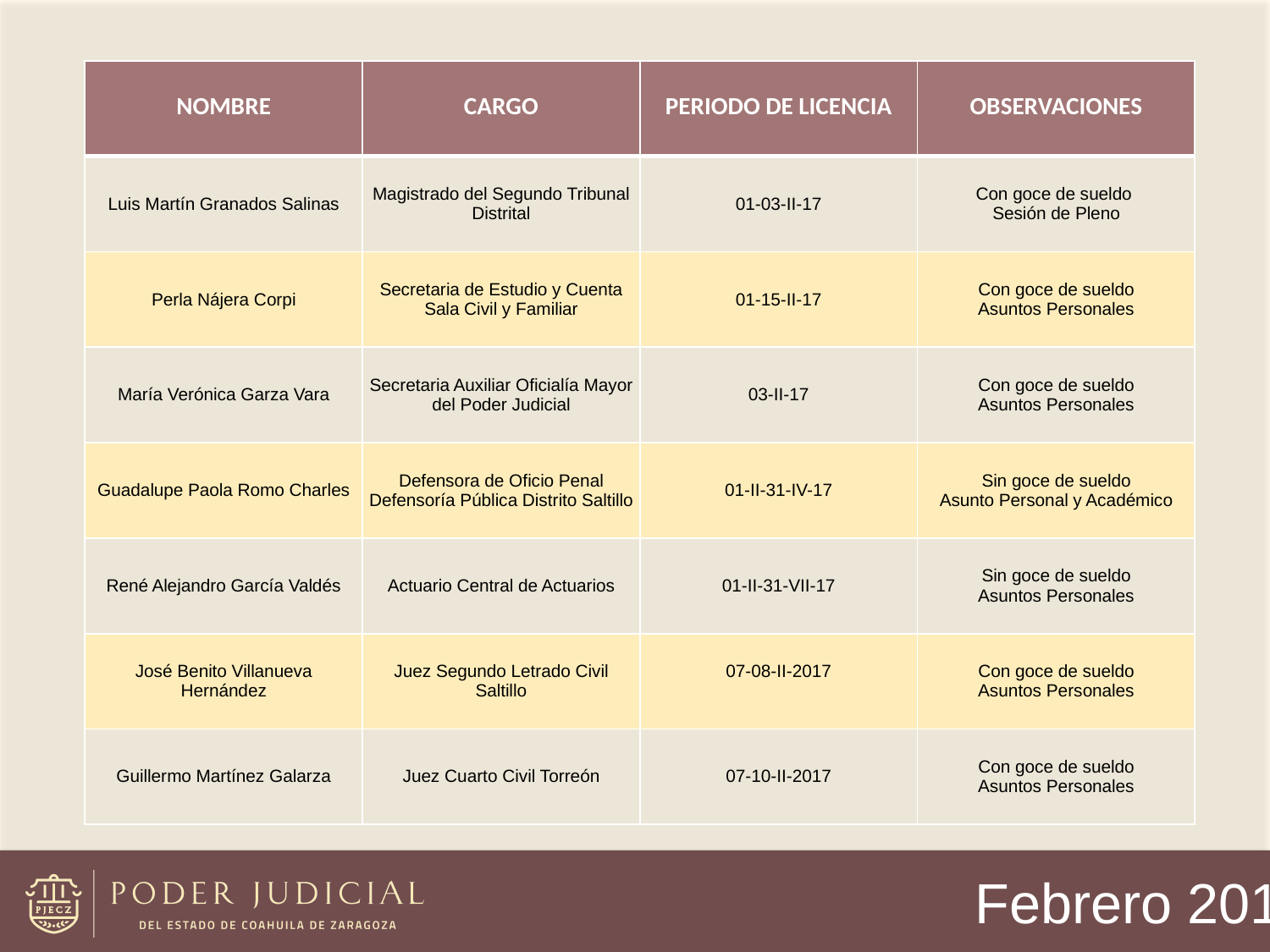

| NOMBRE | CARGO | PERIODO DE LICENCIA | OBSERVACIONES |
| --- | --- | --- | --- |
| Luis Martín Granados Salinas | Magistrado del Segundo Tribunal Distrital | 01-03-II-17 | Con goce de sueldo Sesión de Pleno |
| Perla Nájera Corpi | Secretaria de Estudio y Cuenta Sala Civil y Familiar | 01-15-II-17 | Con goce de sueldo Asuntos Personales |
| María Verónica Garza Vara | Secretaria Auxiliar Oficialía Mayor del Poder Judicial | 03-II-17 | Con goce de sueldo Asuntos Personales |
| Guadalupe Paola Romo Charles | Defensora de Oficio Penal Defensoría Pública Distrito Saltillo | 01-II-31-IV-17 | Sin goce de sueldo Asunto Personal y Académico |
| René Alejandro García Valdés | Actuario Central de Actuarios | 01-II-31-VII-17 | Sin goce de sueldo Asuntos Personales |
| José Benito Villanueva Hernández | Juez Segundo Letrado Civil Saltillo | 07-08-II-2017 | Con goce de sueldo Asuntos Personales |
| Guillermo Martínez Galarza | Juez Cuarto Civil Torreón | 07-10-II-2017 | Con goce de sueldo Asuntos Personales |
Febrero 2017